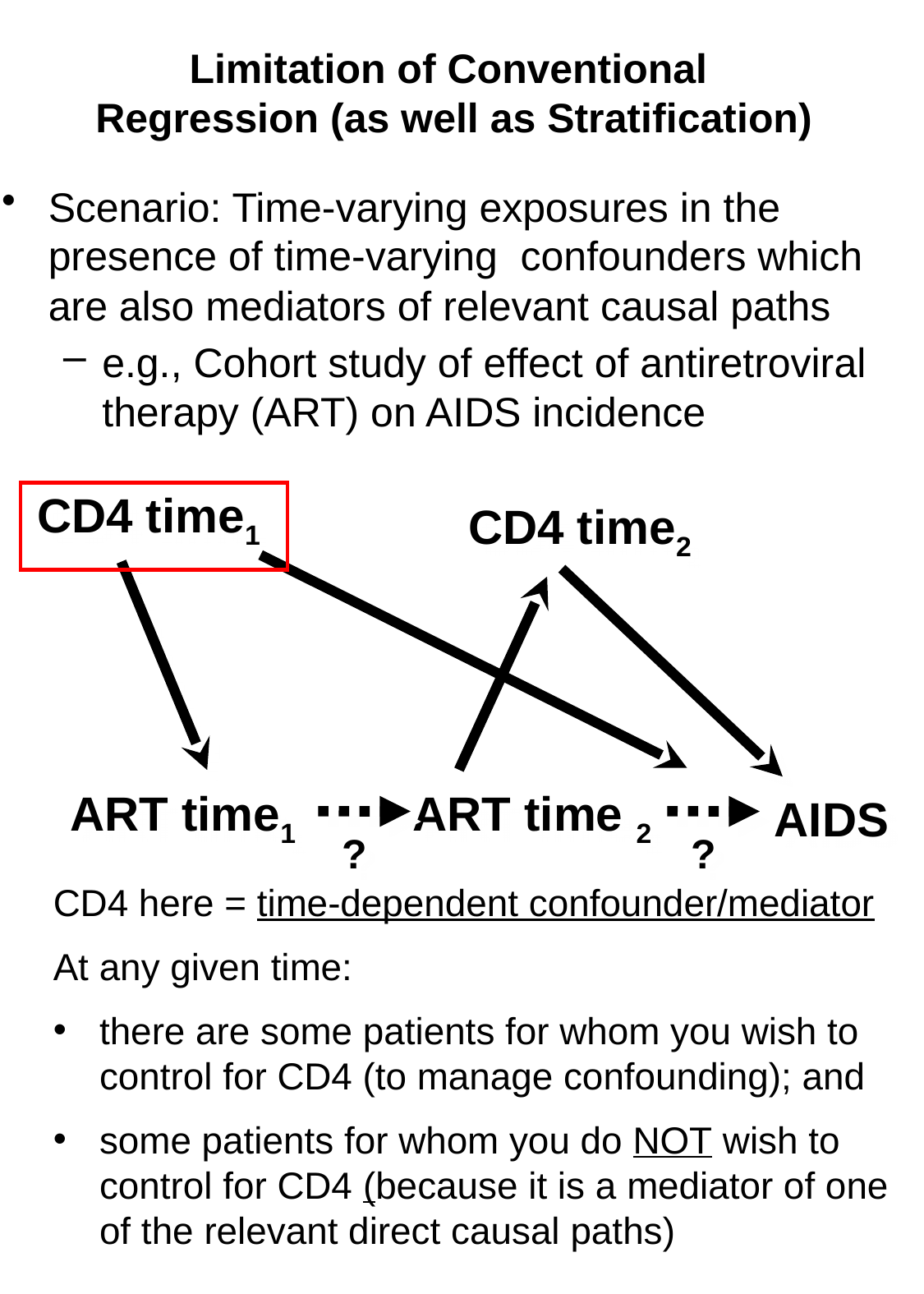

# Limitation of Conventional  Regression (as well as Stratification)
Scenario: Time-varying exposures in the presence of time-varying  confounders which are also mediators of relevant causal paths
e.g., Cohort study of effect of antiretroviral therapy (ART) on AIDS incidence
CD4 time1

CD4 time2

AIDS

ART time1
ART time 2

?
?
CD4 here = time-dependent confounder/mediator
At any given time:
there are some patients for whom you wish to control for CD4 (to manage confounding); and
some patients for whom you do NOT wish to control for CD4 (because it is a mediator of one of the relevant direct causal paths)